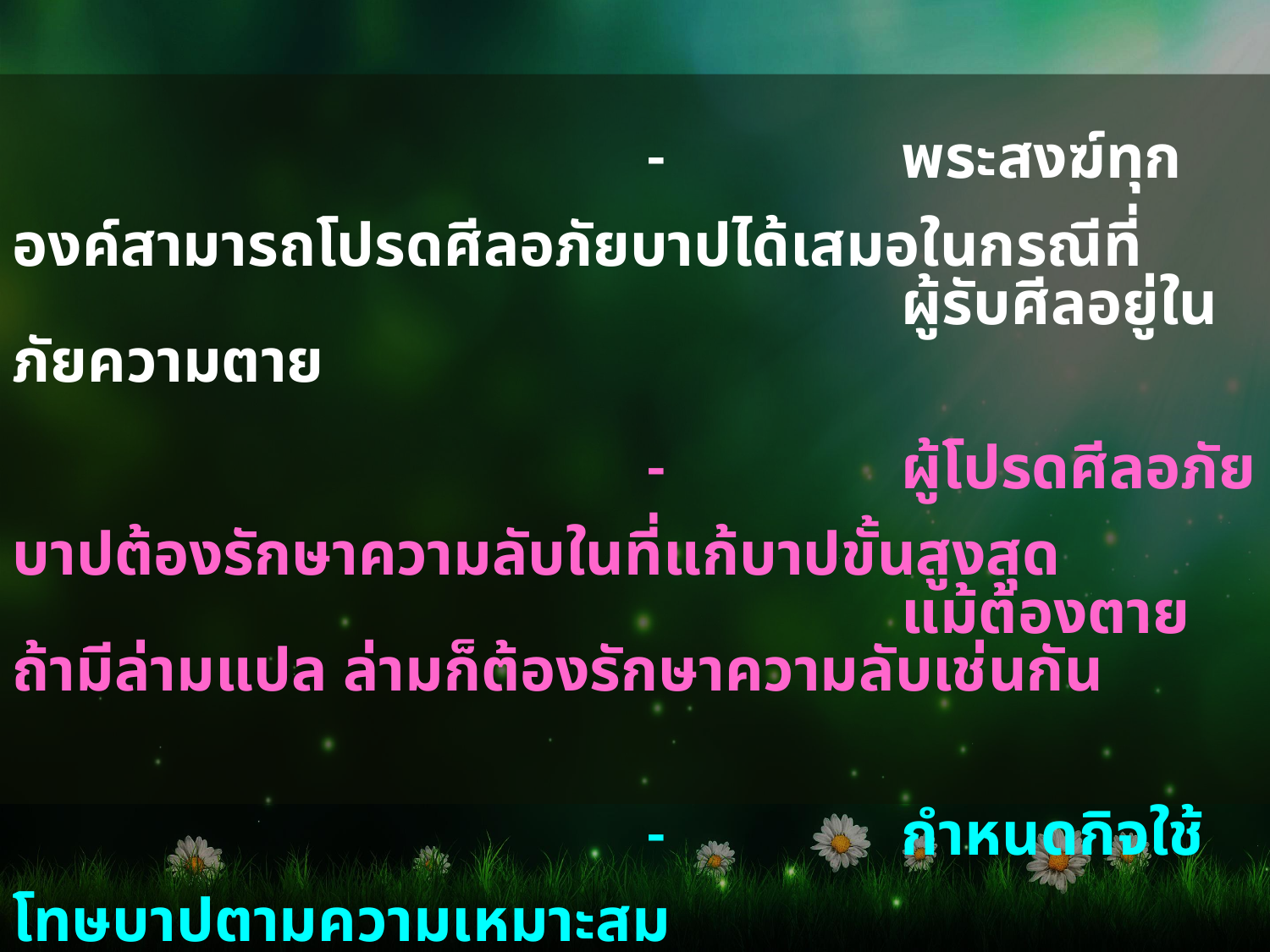

-		พระสงฆ์ทุกองค์สามารถโปรดศีลอภัยบาปได้เสมอในกรณีที่
							ผู้รับศีลอยู่ในภัยความตาย
					-		ผู้โปรดศีลอภัยบาปต้องรักษาความลับในที่แก้บาปขั้นสูงสุด
							แม้ต้องตาย ถ้ามีล่ามแปล ล่ามก็ต้องรักษาความลับเช่นกัน
					-		กำหนดกิจใช้โทษบาปตามความเหมาะสม
					-		พระสงฆ์ผู้มีหน้าที่ในการปกครอง เช่น อธิการบ้าน ไม่ควรฟังแก้
							บาปของเณร ยกเว้นในกรณีจำเป็น